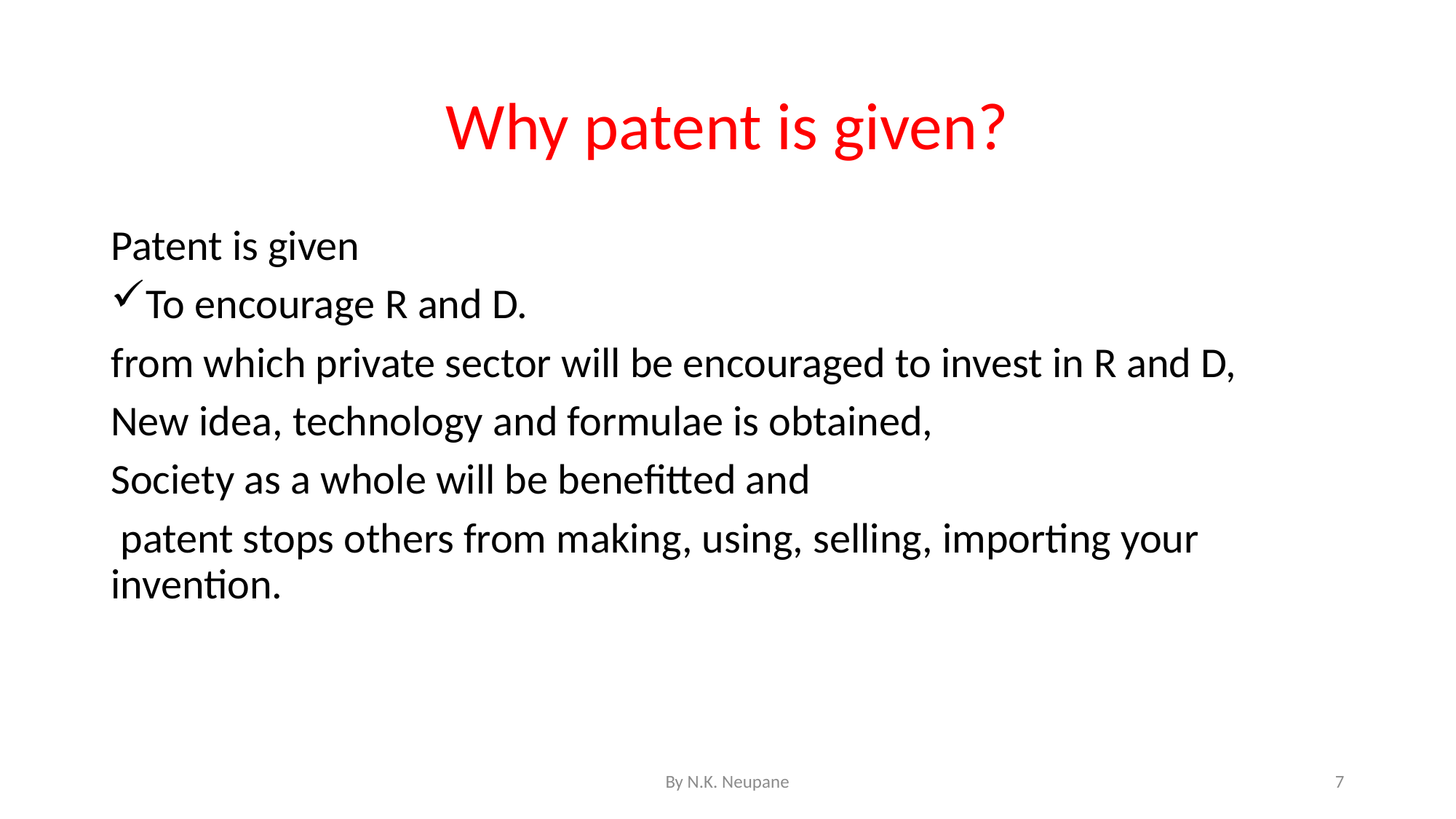

# Why patent is given?
Patent is given
To encourage R and D.
from which private sector will be encouraged to invest in R and D,
New idea, technology and formulae is obtained,
Society as a whole will be benefitted and
 patent stops others from making, using, selling, importing your invention.

By N.K. Neupane
7